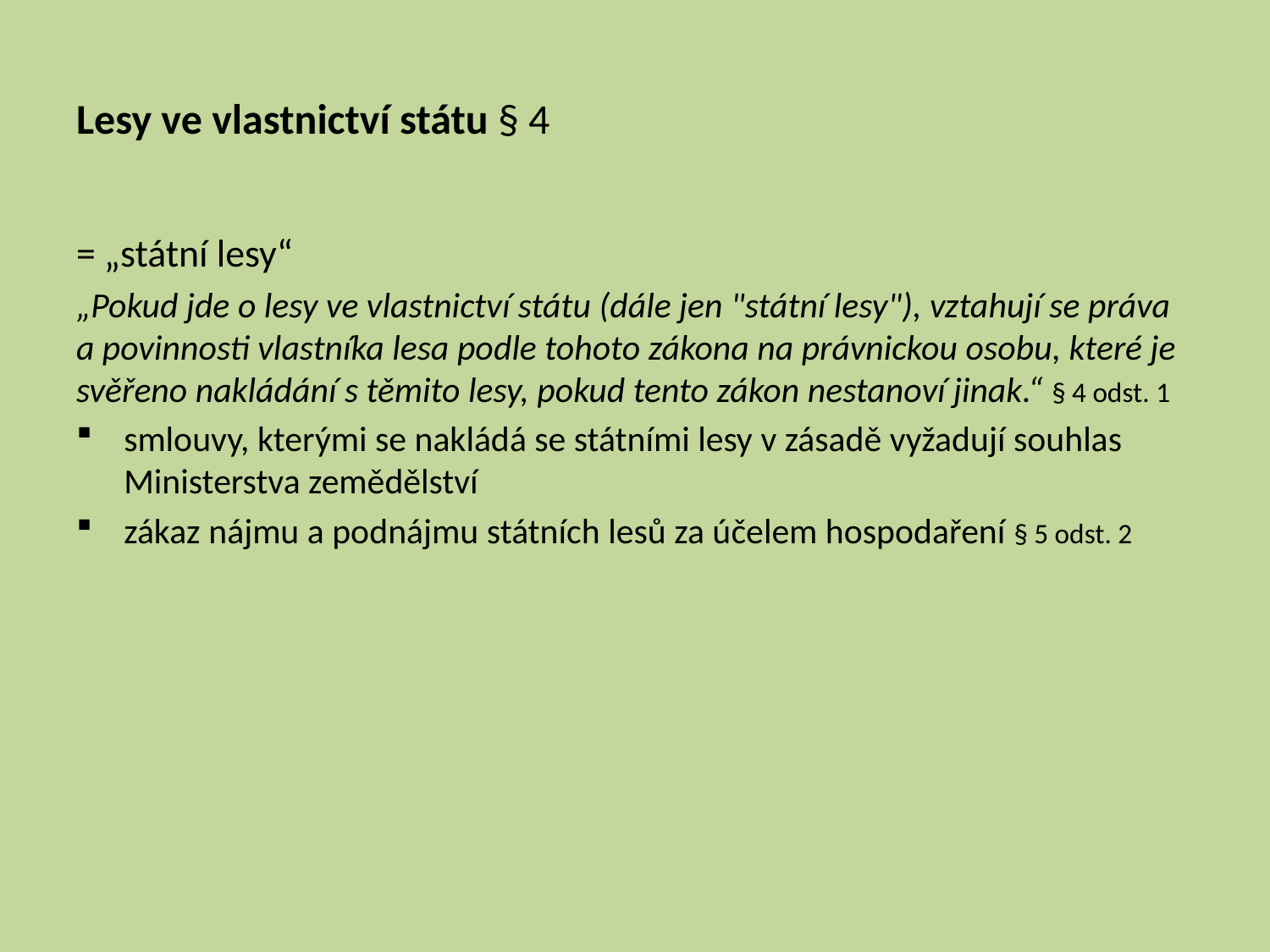

# Lesy ve vlastnictví státu § 4
= „státní lesy“
„Pokud jde o lesy ve vlastnictví státu (dále jen "státní lesy"), vztahují se práva a povinnosti vlastníka lesa podle tohoto zákona na právnickou osobu, které je svěřeno nakládání s těmito lesy, pokud tento zákon nestanoví jinak.“ § 4 odst. 1
smlouvy, kterými se nakládá se státními lesy v zásadě vyžadují souhlas Ministerstva zemědělství
zákaz nájmu a podnájmu státních lesů za účelem hospodaření § 5 odst. 2